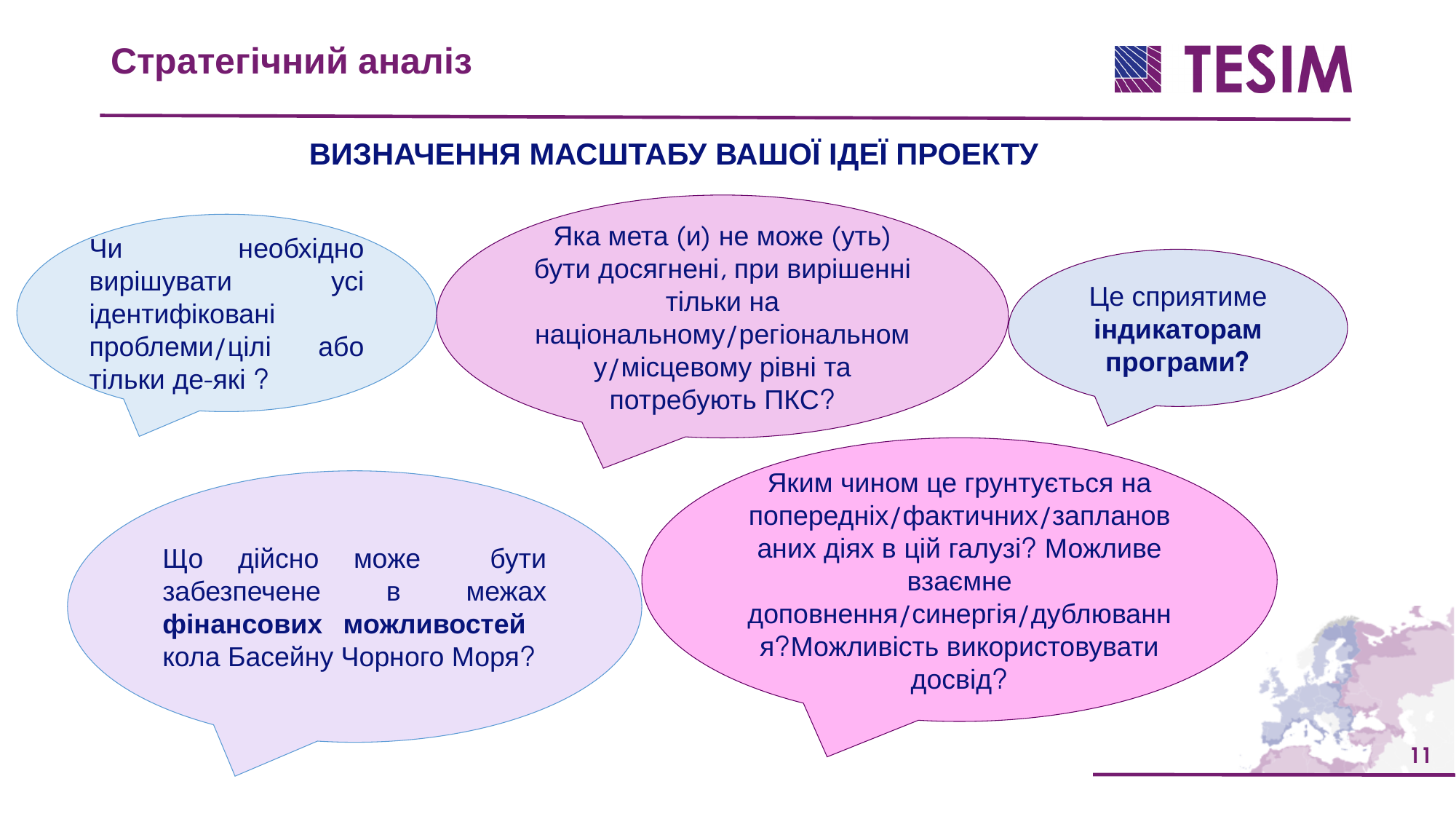

Стратегічний аналіз
ВИЗНАЧЕННЯ МАСШТАБУ ВАШОЇ ІДЕЇ ПРОЕКТУ
Яка мета (и) не може (уть) бути досягнені, при вирішенні тільки на національному/регіональному/місцевому рівні та потребують ПКС?
Чи необхідно вирішувати усі ідентифіковані проблеми/цілі або тільки де-які ?
Це сприятиме індикаторам програми?
Яким чином це грунтується на попередніх/фактичних/запланованих діях в цій галузі? Можливе взаємне доповнення/синергія/дублювання?Можливість використовувати досвід?
Що дійсно може  бути забезпечене в межах фінансових можливостей  кола Басейну Чорного Моря?